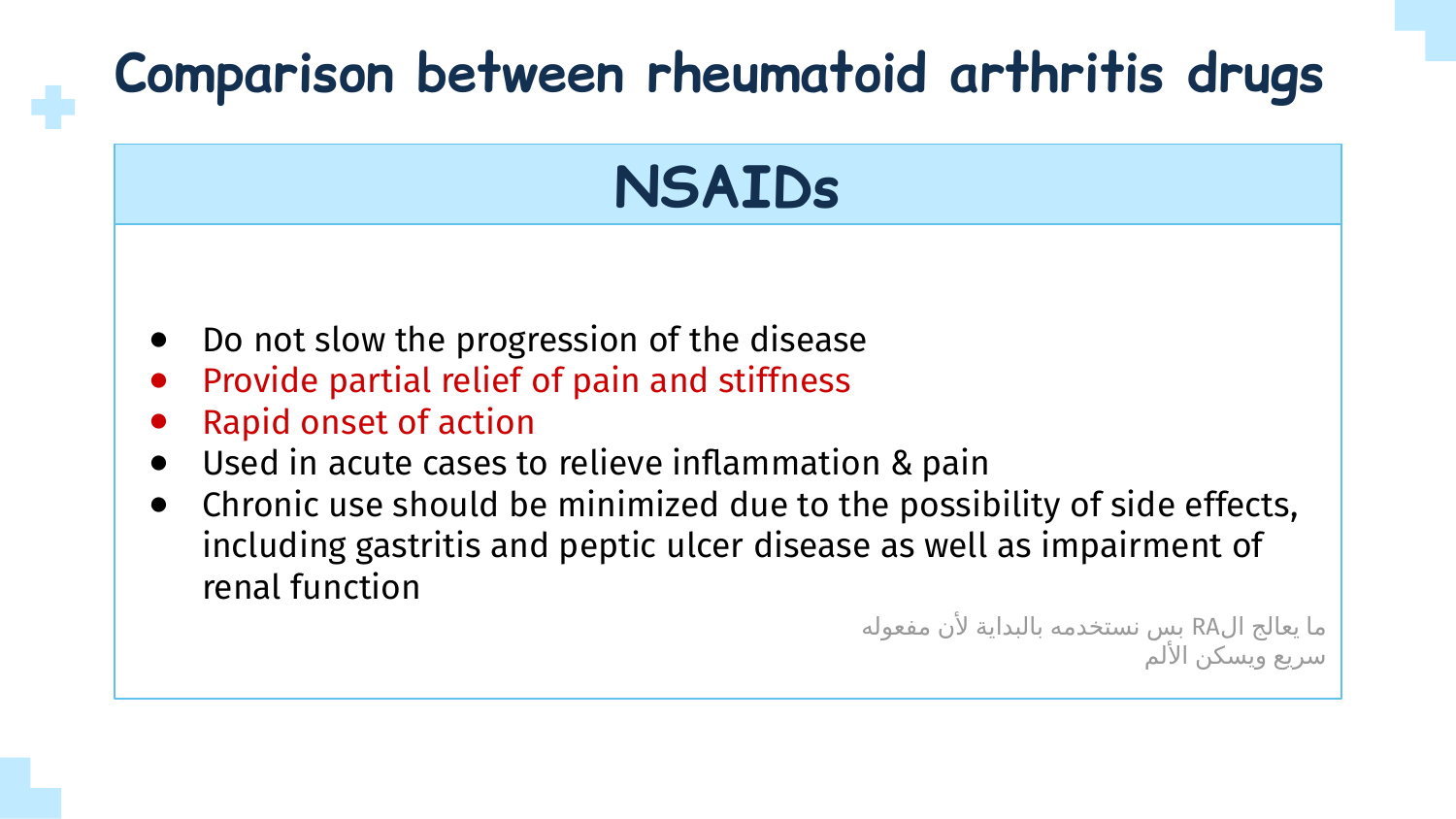

Comparison between rheumatoid arthritis drugs
# NSAIDs
Do not slow the progression of the disease
Provide partial relief of pain and stiffness
Rapid onset of action
Used in acute cases to relieve inflammation & pain
Chronic use should be minimized due to the possibility of side effects, including gastritis and peptic ulcer disease as well as impairment of renal function
ما يعالج الRA بس نستخدمه بالبداية لأن مفعوله سريع ويسكن الألم